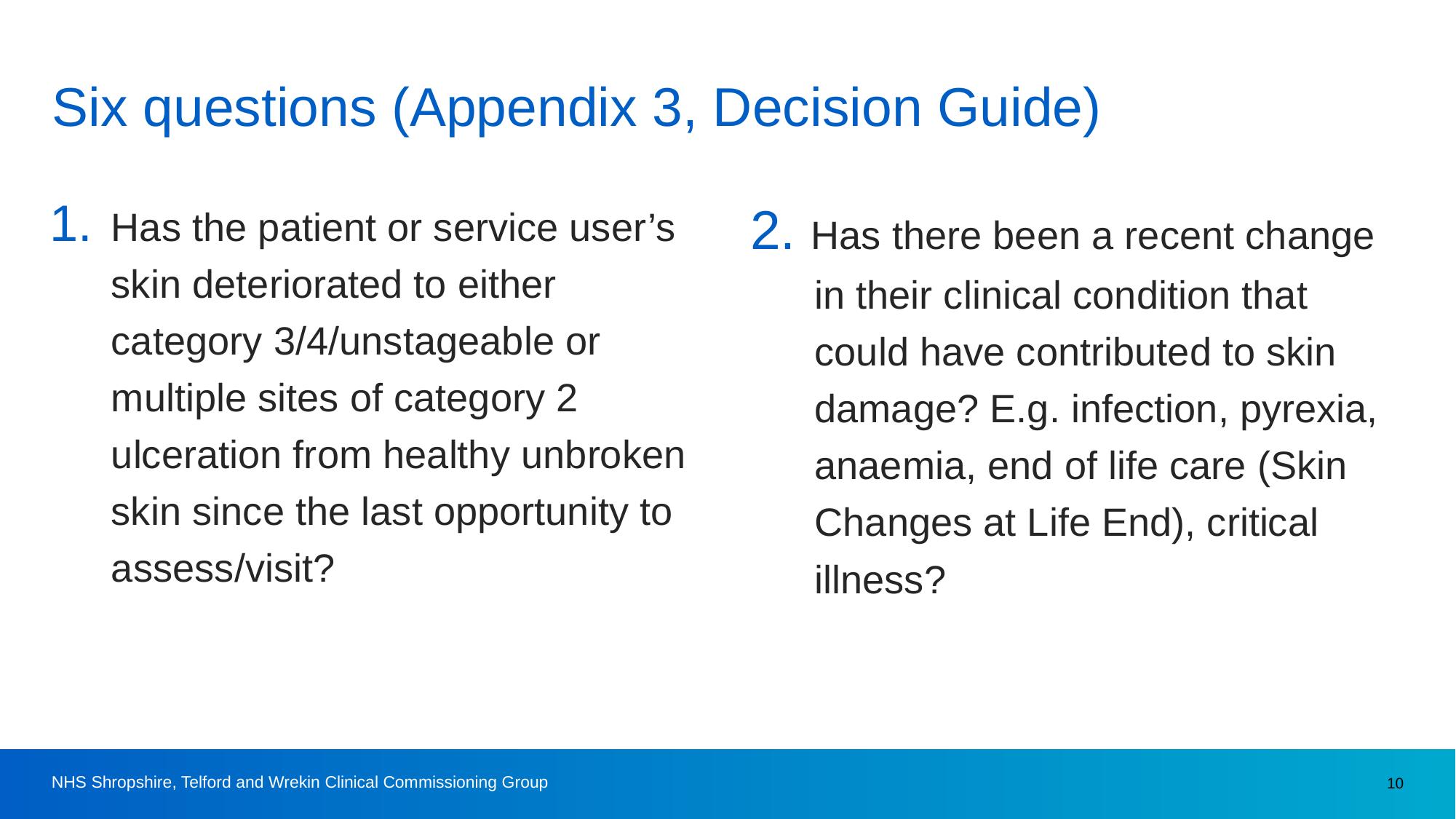

# Six questions (Appendix 3, Decision Guide)
2. Has there been a recent change in their clinical condition that could have contributed to skin damage? E.g. infection, pyrexia, anaemia, end of life care (Skin Changes at Life End), critical illness?
Has the patient or service user’s skin deteriorated to either category 3/4/unstageable or multiple sites of category 2 ulceration from healthy unbroken skin since the last opportunity to assess/visit?

NHS Shropshire, Telford and Wrekin Clinical Commissioning Group
10